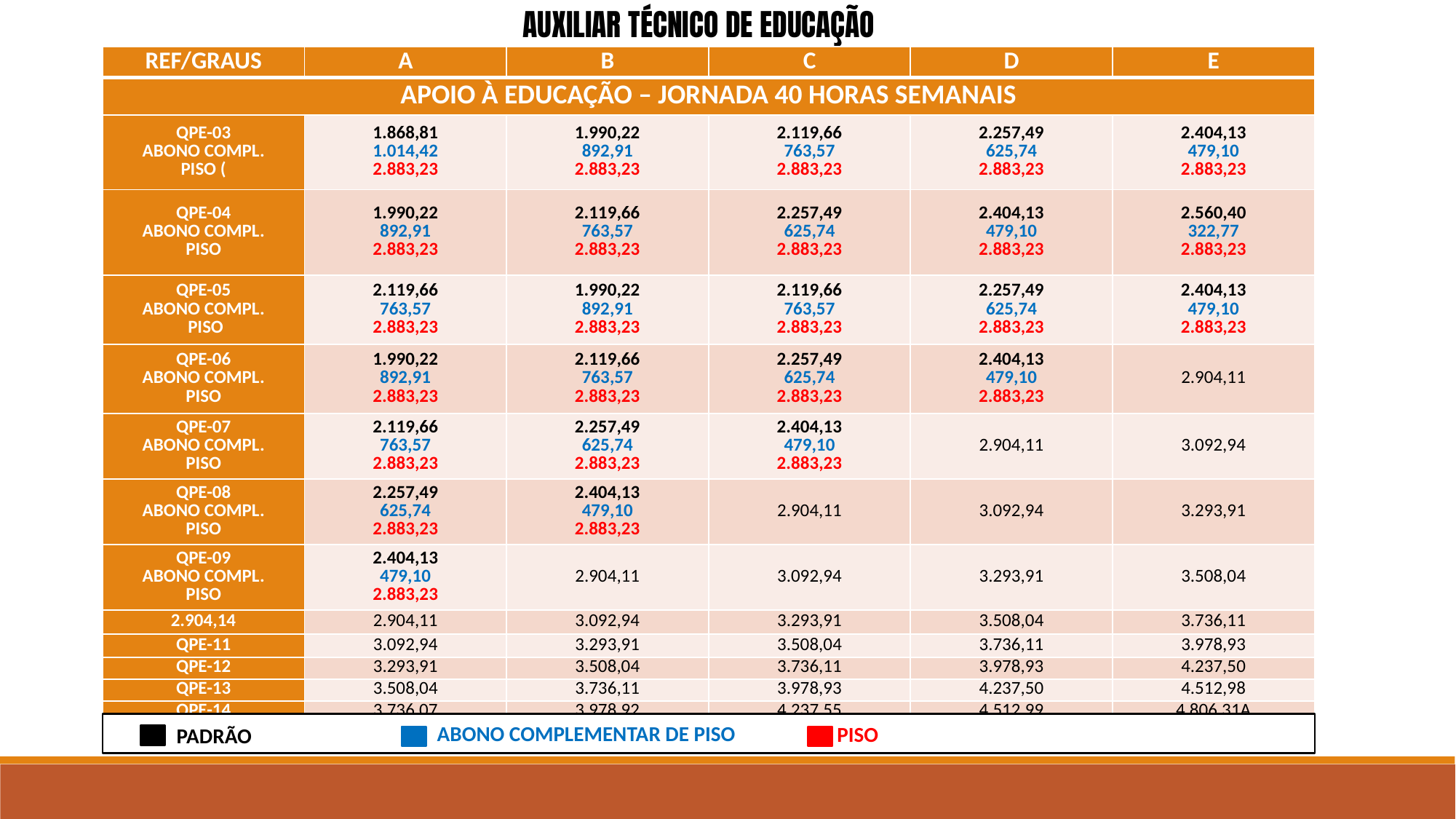

AUXILIAR TÉCNICO DE EDUCAÇÃO
| REF/GRAUS | A | B | C | D | E |
| --- | --- | --- | --- | --- | --- |
| APOIO À EDUCAÇÃO – JORNADA 40 HORAS SEMANAIS |  |  |  |  |  |
| QPE-03 ABONO COMPL. PISO ( | 1.868,81 1.014,42 2.883,23 | 1.990,22 892,91 2.883,23 | 2.119,66 763,57 2.883,23 | 2.257,49 625,74 2.883,23 | 2.404,13 479,10 2.883,23 |
| QPE-04 ABONO COMPL. PISO | 1.990,22 892,91 2.883,23 | 2.119,66 763,57 2.883,23 | 2.257,49 625,74 2.883,23 | 2.404,13 479,10 2.883,23 | 2.560,40 322,77 2.883,23 |
| QPE-05 ABONO COMPL. PISO | 2.119,66 763,57 2.883,23 | 1.990,22 892,91 2.883,23 | 2.119,66 763,57 2.883,23 | 2.257,49 625,74 2.883,23 | 2.404,13 479,10 2.883,23 |
| QPE-06 ABONO COMPL. PISO | 1.990,22 892,91 2.883,23 | 2.119,66 763,57 2.883,23 | 2.257,49 625,74 2.883,23 | 2.404,13 479,10 2.883,23 | 2.904,11 |
| QPE-07 ABONO COMPL. PISO | 2.119,66 763,57 2.883,23 | 2.257,49 625,74 2.883,23 | 2.404,13 479,10 2.883,23 | 2.904,11 | 3.092,94 |
| QPE-08 ABONO COMPL. PISO | 2.257,49 625,74 2.883,23 | 2.404,13 479,10 2.883,23 | 2.904,11 | 3.092,94 | 3.293,91 |
| QPE-09 ABONO COMPL. PISO | 2.404,13 479,10 2.883,23 | 2.904,11 | 3.092,94 | 3.293,91 | 3.508,04 |
| 2.904,14 | 2.904,11 | 3.092,94 | 3.293,91 | 3.508,04 | 3.736,11 |
| QPE-11 | 3.092,94 | 3.293,91 | 3.508,04 | 3.736,11 | 3.978,93 |
| QPE-12 | 3.293,91 | 3.508,04 | 3.736,11 | 3.978,93 | 4.237,50 |
| QPE-13 | 3.508,04 | 3.736,11 | 3.978,93 | 4.237,50 | 4.512,98 |
| QPE-14 | 3.736,07 | 3.978,92 | 4.237,55 | 4.512,99 | 4.806,31A |
                                                               PISO
ABONO COMPLEMENTAR DE PISO
PADRÃO